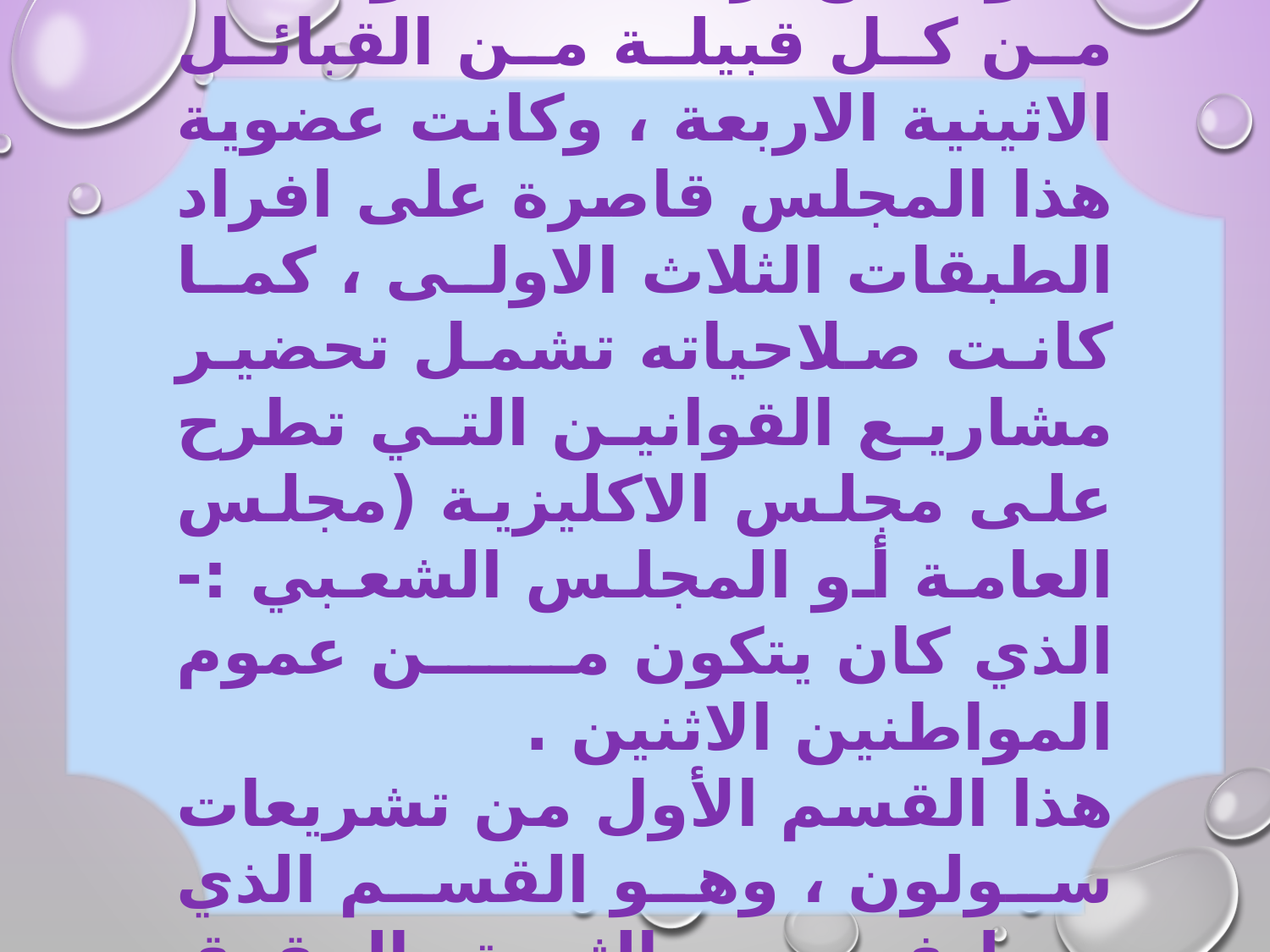

مجلس الشورى :- وهو مجلس يتكون من اربعمائة عضو ، مائة من كل قبيلة من القبائل الاثينية الاربعة ، وكانت عضوية هذا المجلس قاصرة على افراد الطبقات الثلاث الاولى ، كما كانت صلاحياته تشمل تحضير مشاريع القوانين التي تطرح على مجلس الاكليزية (مجلس العامة أو المجلس الشعبي :- الذي كان يتكون من عموم المواطنين الاثنين .
هذا القسم الأول من تشريعات سولون ، وهو القسم الذي ربط فيه بين الثروة والحقوق السياسية وأفادت منه الطبقة التجارية الجديدة بشكل ظاهر .